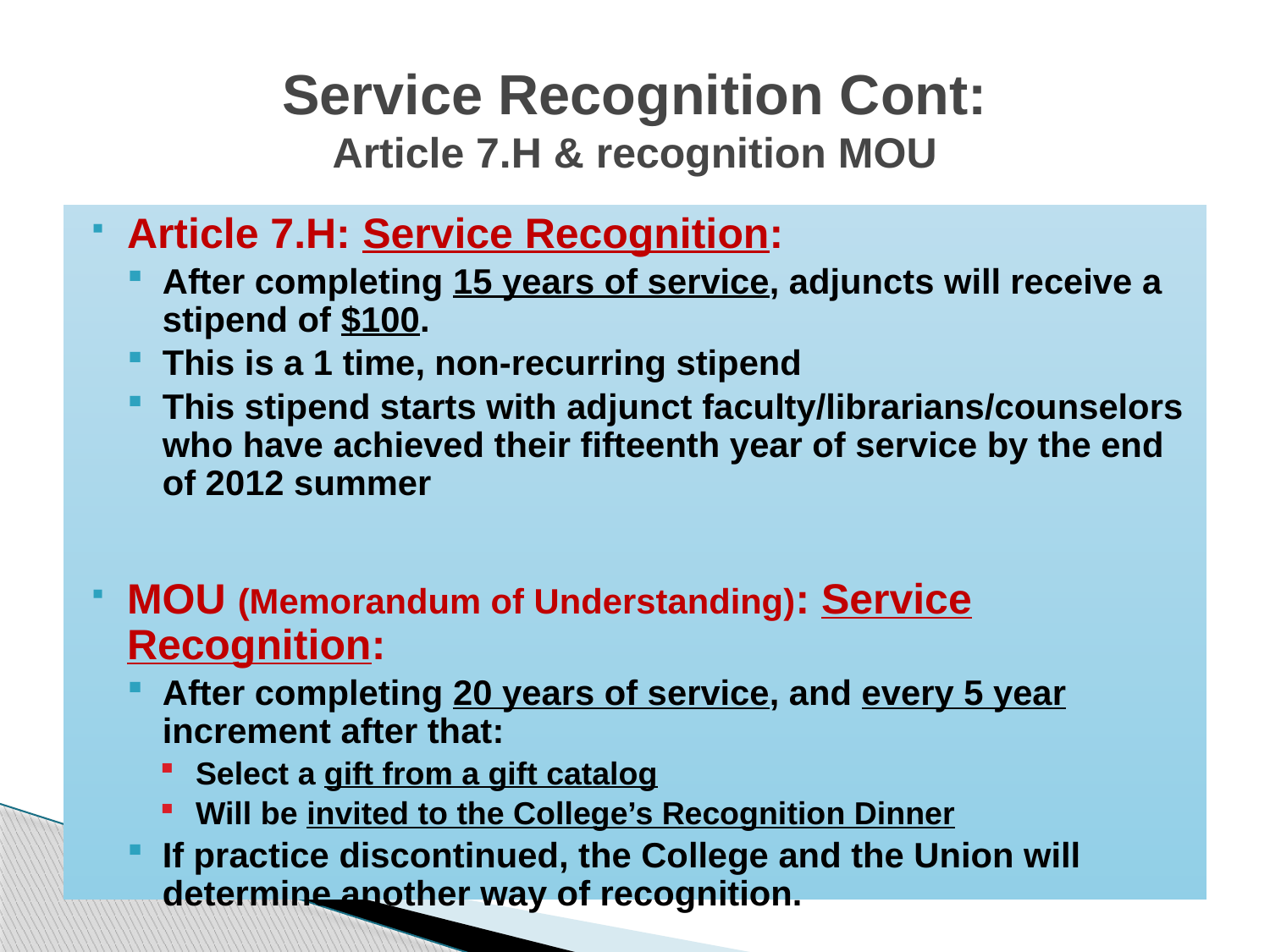

# Service Recognition Cont: Article 7.H & recognition MOU
Article 7.H: Service Recognition:
After completing 15 years of service, adjuncts will receive a stipend of $100.
This is a 1 time, non-recurring stipend
This stipend starts with adjunct faculty/librarians/counselors who have achieved their fifteenth year of service by the end of 2012 summer

MOU (Memorandum of Understanding): Service Recognition:
After completing 20 years of service, and every 5 year increment after that:
Select a gift from a gift catalog
Will be invited to the College’s Recognition Dinner
If practice discontinued, the College and the Union will determine another way of recognition.